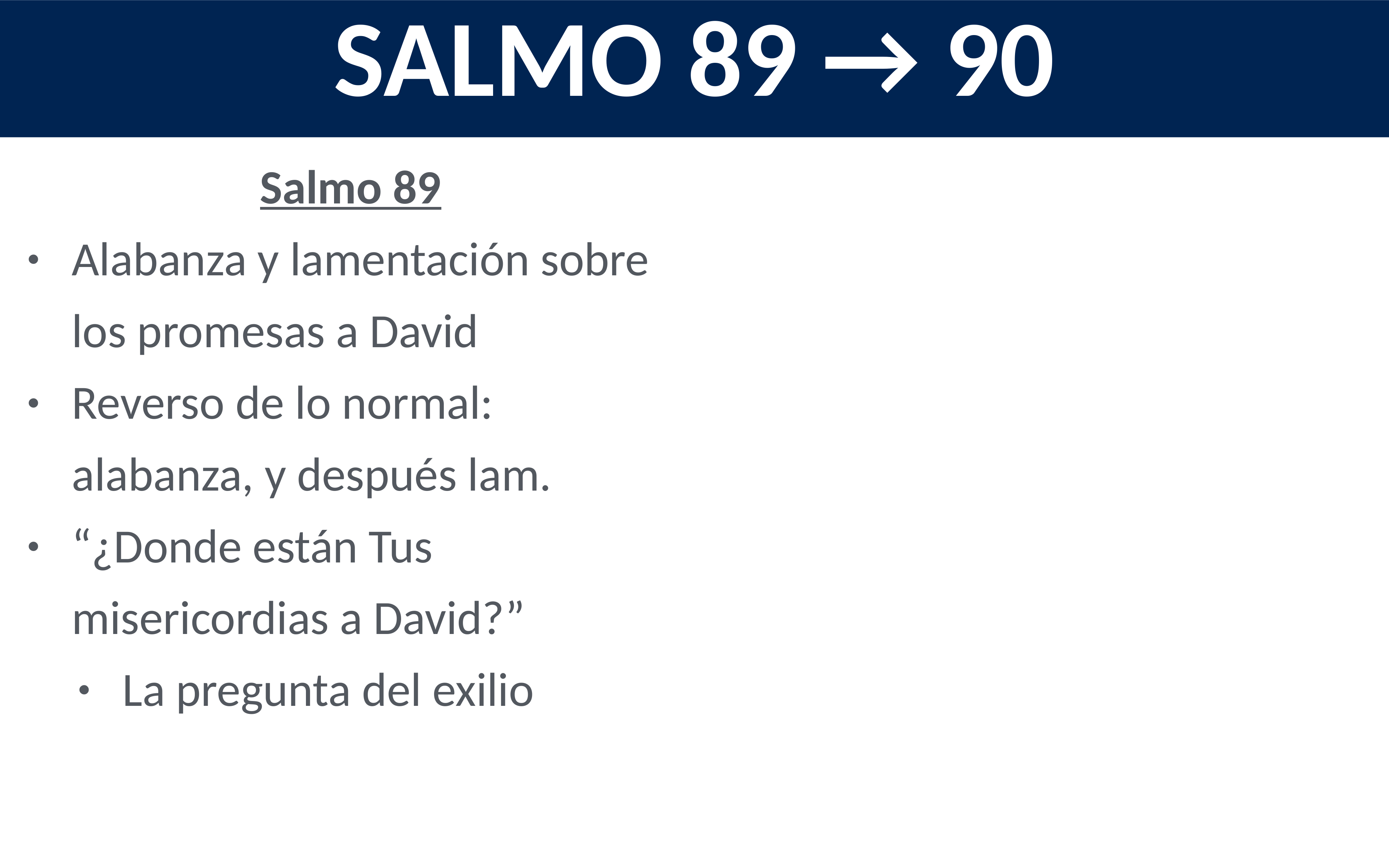

SALMO 89 → 90
THE STORY OF THE PSALMS
THE WISDOM LITERATURE

Psalm 22 - My God, My God, Why?
Salmo 89
Alabanza y lamentación sobre los promesas a David
Reverso de lo normal: alabanza, y después lam.
“¿Donde están Tus misericordias a David?”
La pregunta del exilio